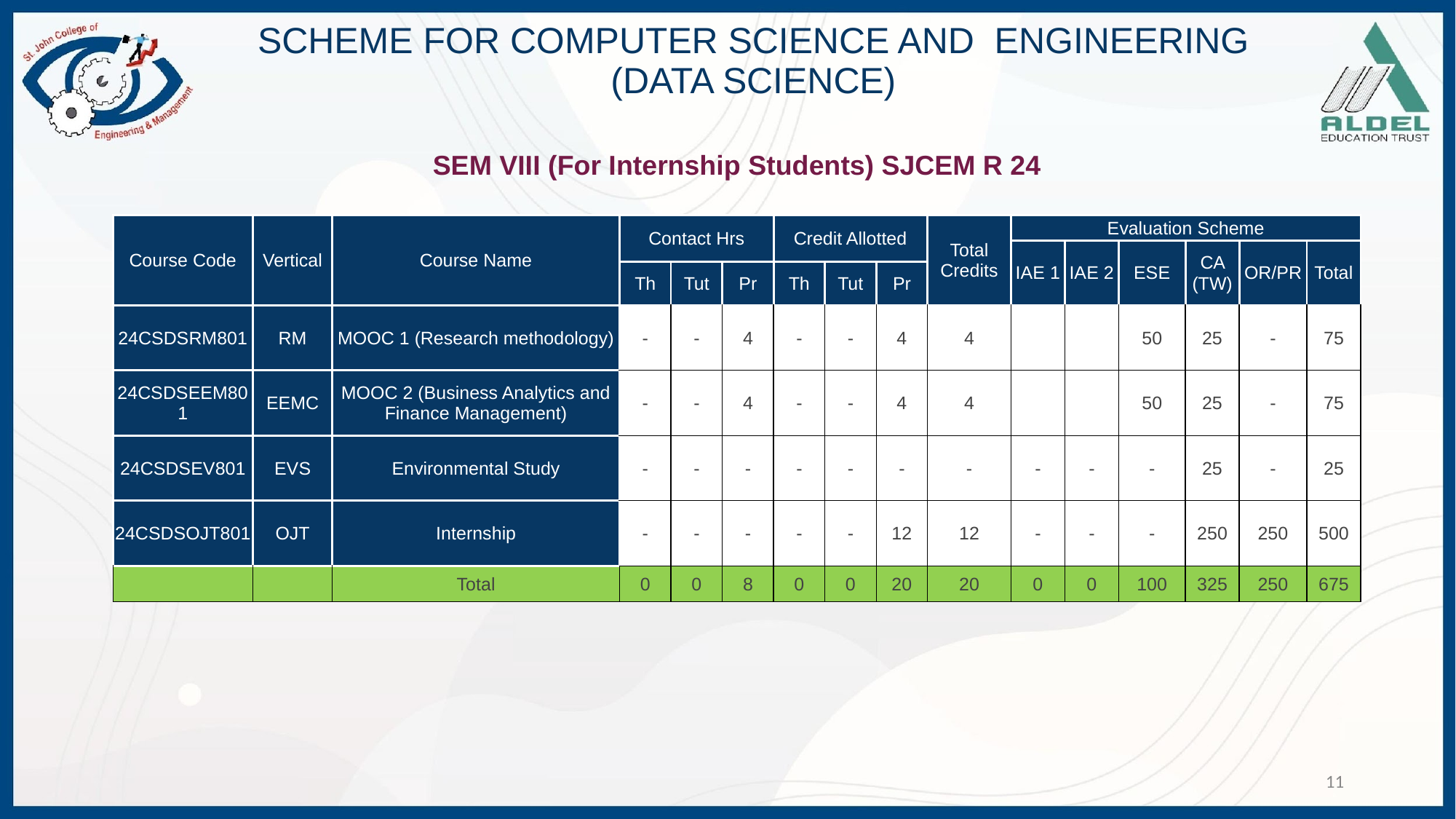

# SCHEME FOR COMPUTER SCIENCE AND  ENGINEERING (DATA SCIENCE)
SEM VIII (For Internship Students) SJCEM R 24
| Course Code | Vertical | Course Name | Contact Hrs |  |  | Credit Allotted |  |  | Total Credits | Evaluation Scheme |  |  |  |  |  |
| --- | --- | --- | --- | --- | --- | --- | --- | --- | --- | --- | --- | --- | --- | --- | --- |
|  |  |  |  |  |  |  |  |  |  | IAE 1 | IAE 2 | ESE | CA (TW) | OR/PR | Total |
|  |  |  | Th | Tut | Pr | Th | Tut | Pr |  |  |  |  |  |  |  |
| 24CSDSRM801 | RM | MOOC 1 (Research methodology) | - | - | 4 | - | - | 4 | 4 |  |  | 50 | 25 | - | 75 |
| 24CSDSEEM801 | EEMC | MOOC 2 (Business Analytics and Finance Management) | - | - | 4 | - | - | 4 | 4 |  |  | 50 | 25 | - | 75 |
| 24CSDSEV801 | EVS | Environmental Study | - | - | - | - | - | - | - | - | - | - | 25 | - | 25 |
| 24CSDSOJT801 | OJT | Internship | - | - | - | - | - | 12 | 12 | - | - | - | 250 | 250 | 500 |
|  |  | Total | 0 | 0 | 8 | 0 | 0 | 20 | 20 | 0 | 0 | 100 | 325 | 250 | 675 |
11